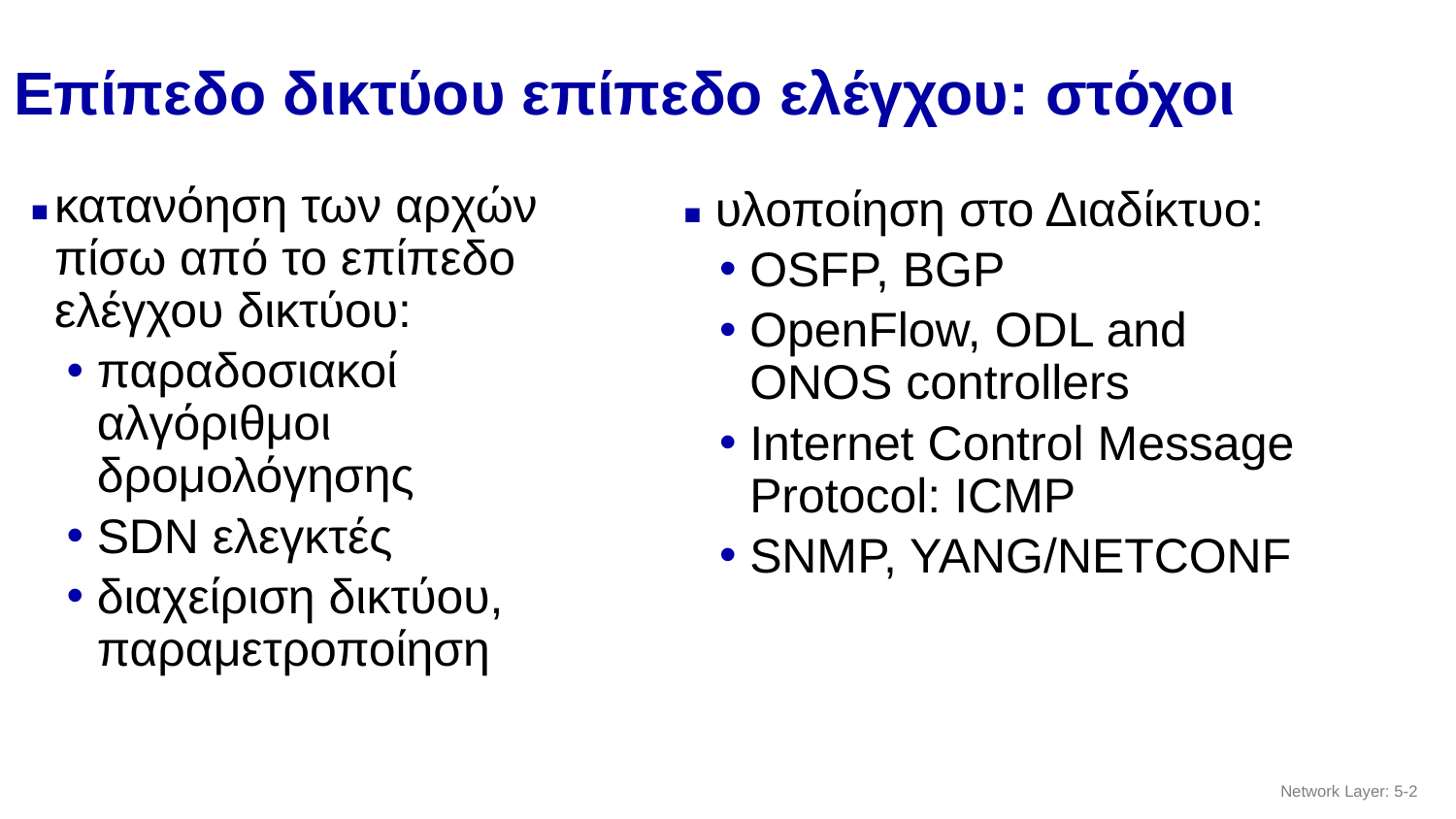

# Επίπεδο δικτύου επίπεδο ελέγχου: στόχοι
κατανόηση των αρχών πίσω από το επίπεδο ελέγχου δικτύου:
παραδοσιακοί αλγόριθμοι δρομολόγησης
SDN ελεγκτές
διαχείριση δικτύου, παραμετροποίηση

υλοποίηση στο Διαδίκτυο:
OSFP, BGP
OpenFlow, ODL and ONOS controllers
Internet Control Message Protocol: ICMP
SNMP, YANG/NETCONF
Network Layer: 5-2